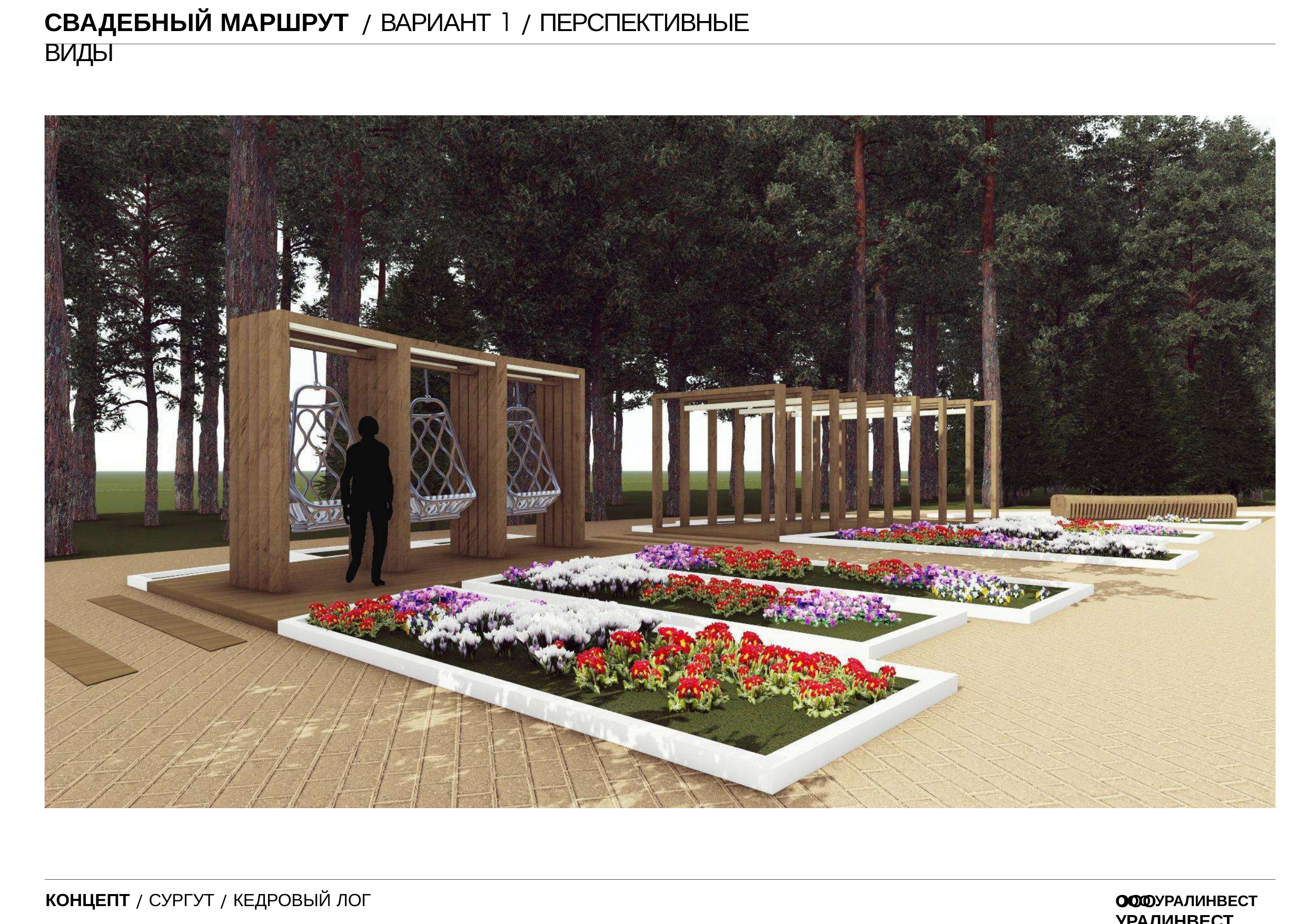

СВАДЕБНЫЙ МАРШРУТ	/ ВАРИАНТ 1 / ПЕРСПЕКТИВНЫЕ ВИДЫ

ООО УРАЛИНВЕСТ
КОНЦЕПТ / СУРГУТ / КЕДРОВЫЙ ЛОГ	ООО УРАЛИНВЕСТ